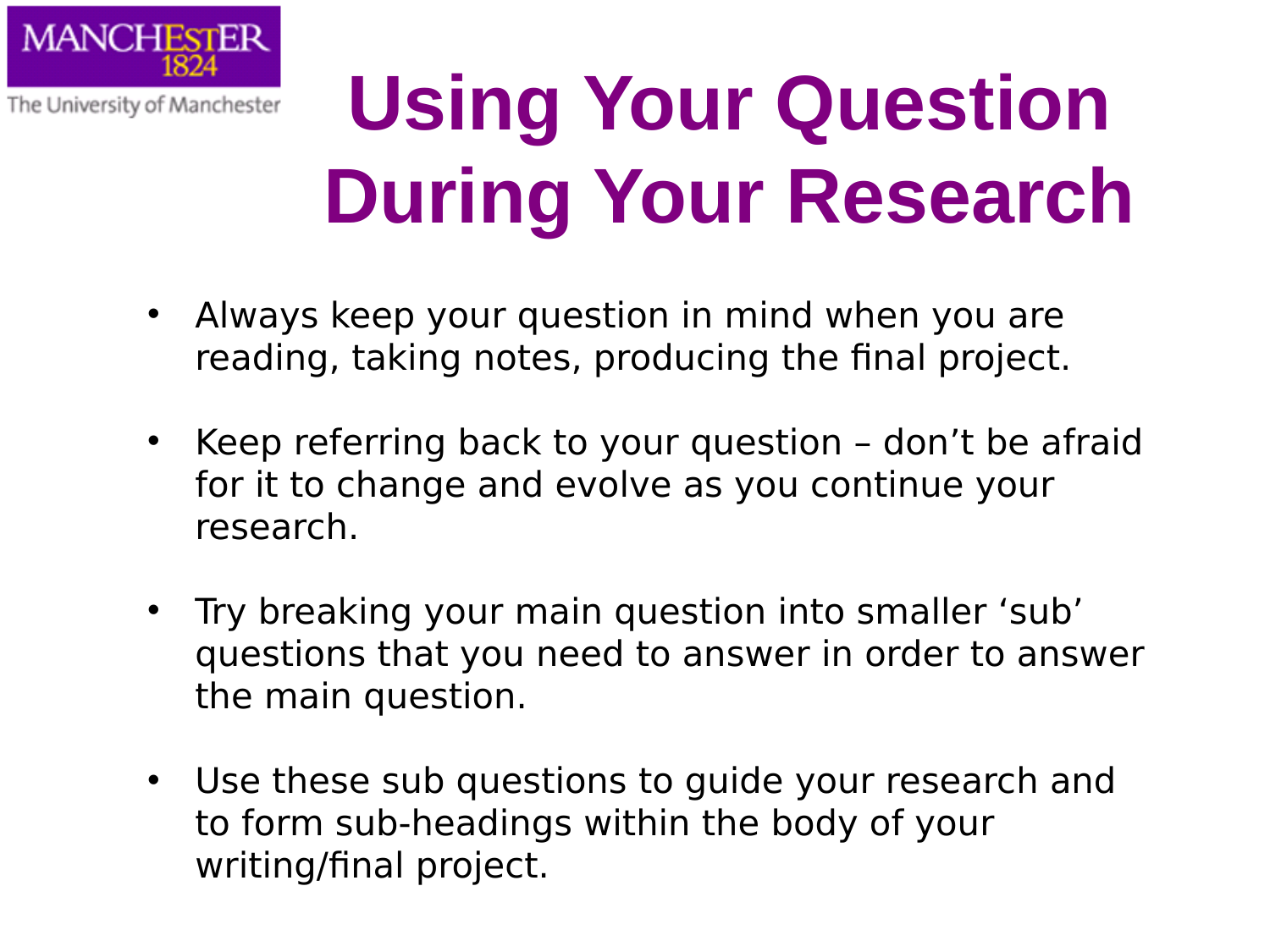

Using Your Question During Your Research
Always keep your question in mind when you are reading, taking notes, producing the final project.

Keep referring back to your question – don’t be afraid for it to change and evolve as you continue your research.

Try breaking your main question into smaller ‘sub’ questions that you need to answer in order to answer the main question.

Use these sub questions to guide your research and to form sub-headings within the body of your writing/final project.